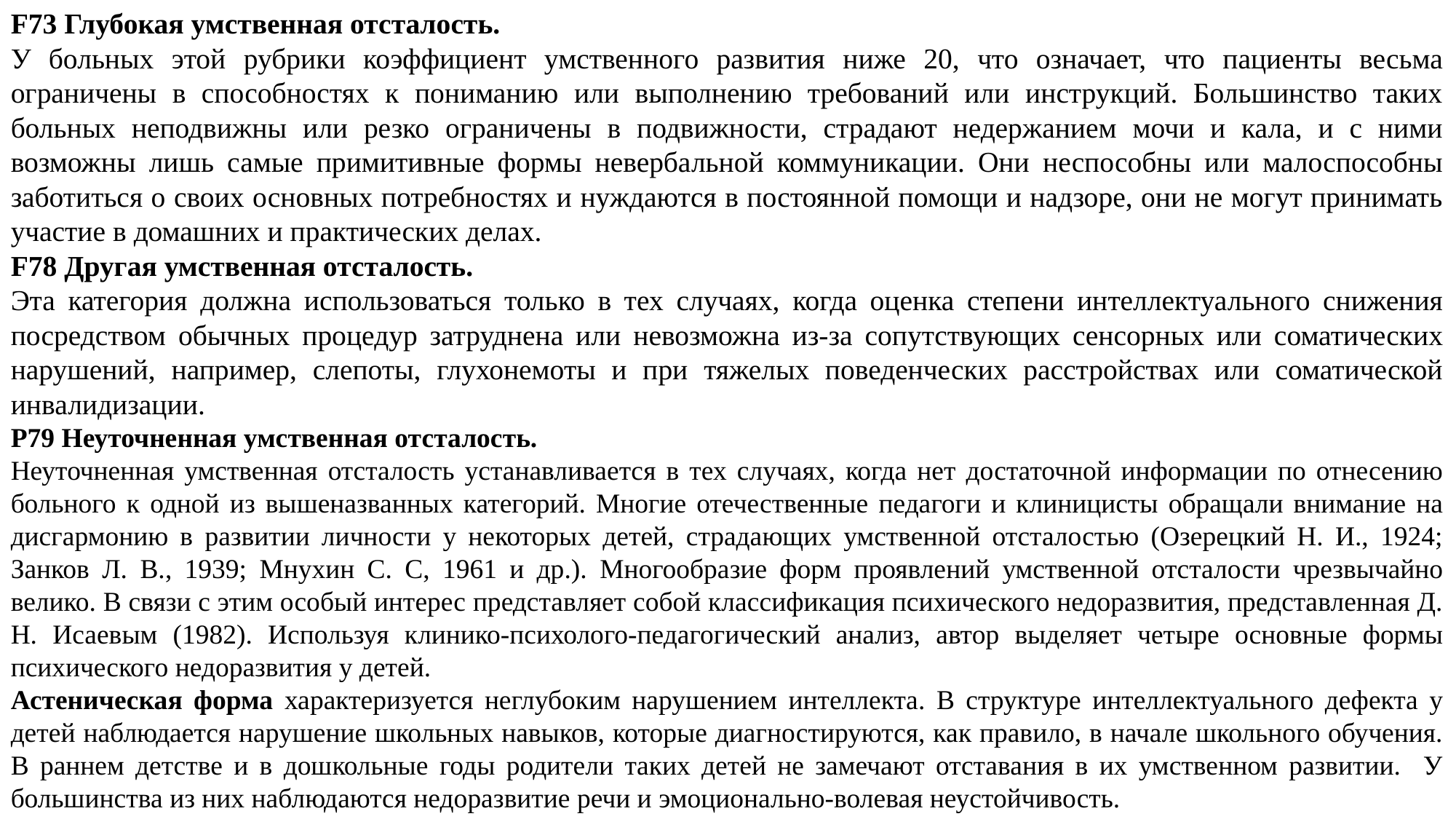

F73 Глубокая умственная отсталость.
У больных этой рубрики коэффициент умственного развития ниже 20, что означает, что пациенты весьма ограничены в способностях к пониманию или выполнению требований или инструкций. Большинство таких больных неподвижны или резко ограничены в подвижности, страдают недержанием мочи и кала, и с ними возможны лишь самые примитивные формы невербальной коммуникации. Они неспособны или малоспособны заботиться о своих основных потребностях и нуждаются в постоянной помощи и надзоре, они не могут принимать участие в домашних и практических делах.
F78 Другая умственная отсталость.
Эта категория должна использоваться только в тех случаях, когда оценка степени интеллектуального снижения посредством обычных процедур затруднена или невозможна из-за сопутствующих сенсорных или соматических нарушений, например, слепоты, глухонемоты и при тяжелых поведенческих расстройствах или соматической инвалидизации.
Р79 Неуточненная умственная отсталость.
Неуточненная умственная отсталость устанавливается в тех случаях, когда нет достаточной информации по отнесению больного к одной из вышеназванных категорий. Многие отечественные педагоги и клиницисты обращали внимание на дисгармонию в развитии личности у некоторых детей, страдающих умственной отсталостью (Озерецкий Н. И., 1924; Занков Л. В., 1939; Мнухин С. С, 1961 и др.). Многообразие форм проявлений умственной отсталости чрезвычайно велико. В связи с этим особый интерес представляет собой классификация психического недоразвития, представленная Д. Н. Исаевым (1982). Используя клинико-психолого-педагогический анализ, автор выделяет четыре основные формы психического недоразвития у детей.
Астеническая форма характеризуется неглубоким нарушением интеллекта. В структуре интеллектуального дефекта у детей наблюдается нарушение школьных навыков, которые диагностируются, как правило, в начале школьного обучения. В раннем детстве и в дошкольные годы родители таких детей не замечают отставания в их умственном развитии.  У большинства из них наблюдаются недоразвитие речи и эмоционально-волевая неустойчивость.